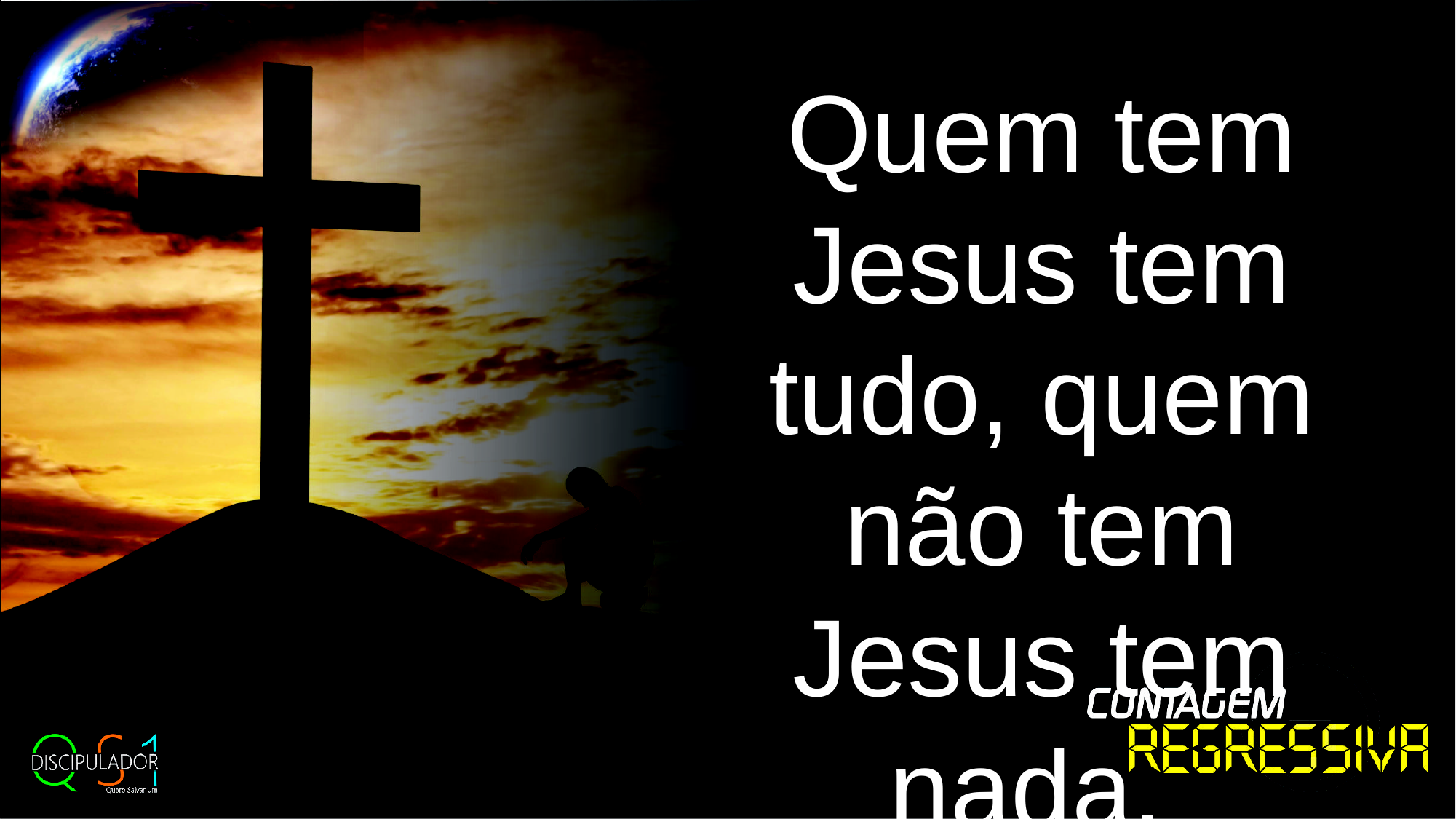

Quem tem Jesus tem tudo, quem não tem Jesus tem nada.